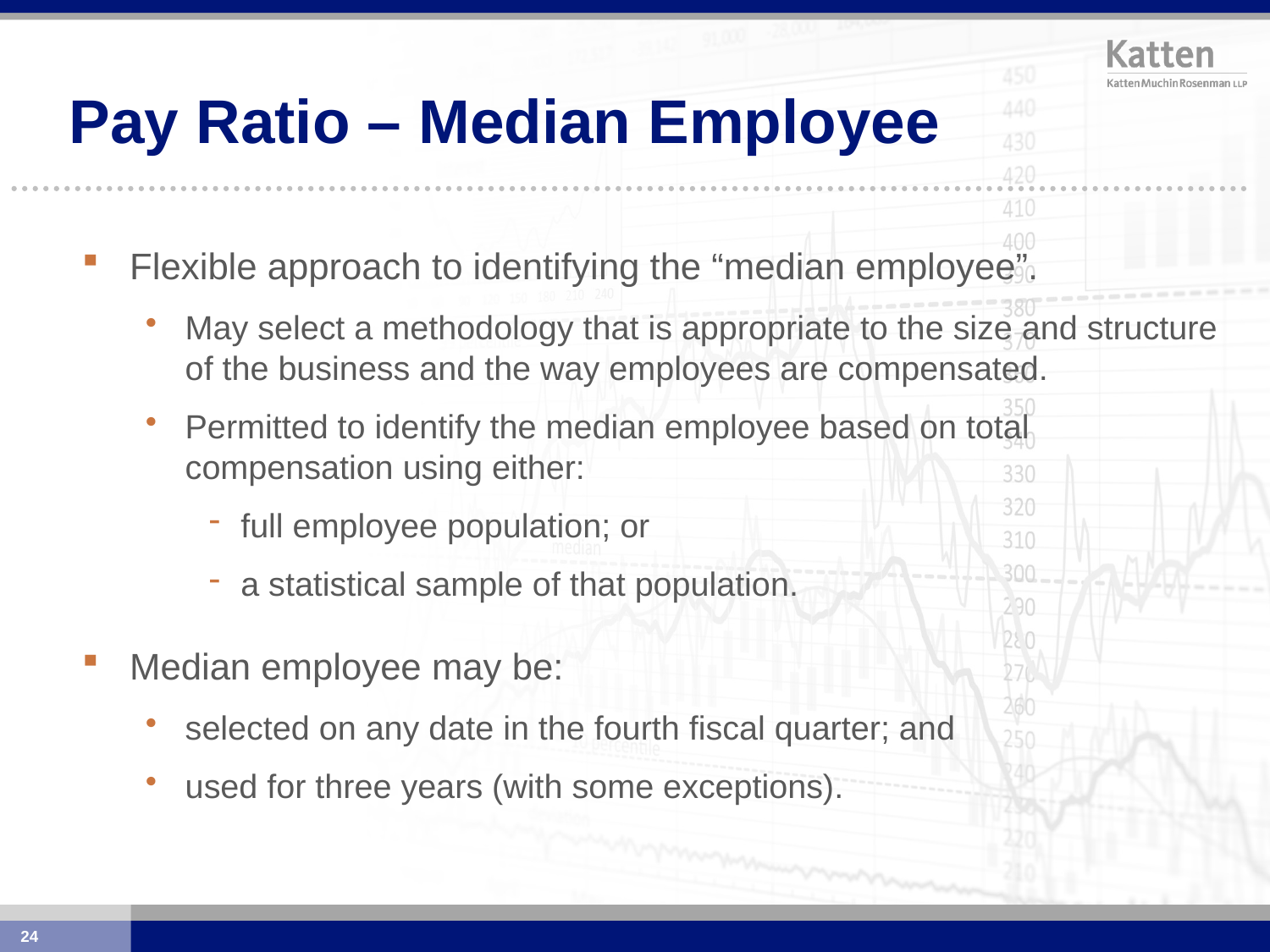

# Pay Ratio – Median Employee
Flexible approach to identifying the “median employee”.
May select a methodology that is appropriate to the size and structure of the business and the way employees are compensated.
Permitted to identify the median employee based on total compensation using either:
full employee population; or
a statistical sample of that population.
Median employee may be:
selected on any date in the fourth fiscal quarter; and
used for three years (with some exceptions).